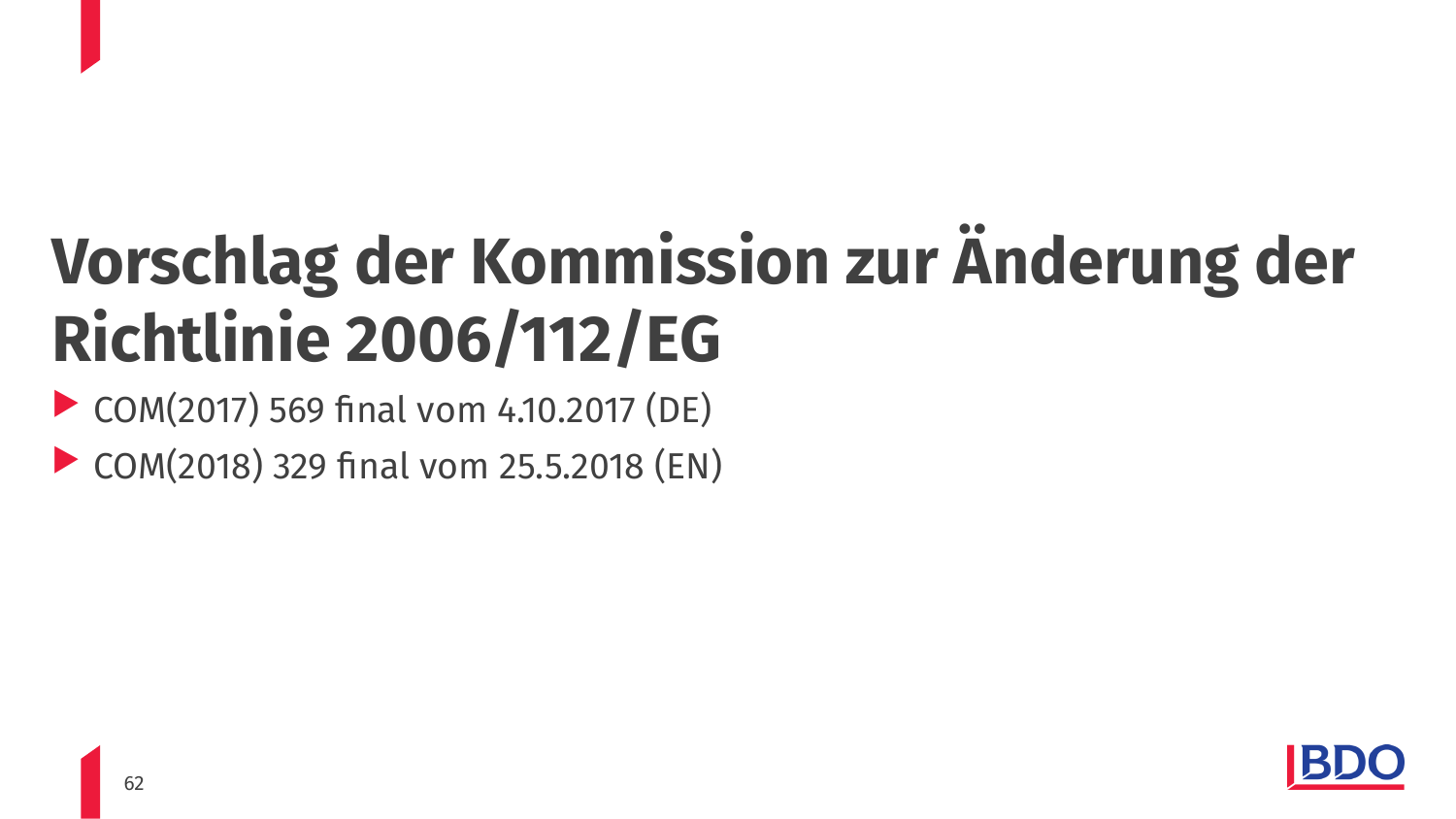

#

Vorschlag der Kommission zur Änderung der Richtlinie 2006/112/EG
COM(2017) 569 final vom 4.10.2017 (DE)
COM(2018) 329 final vom 25.5.2018 (EN)